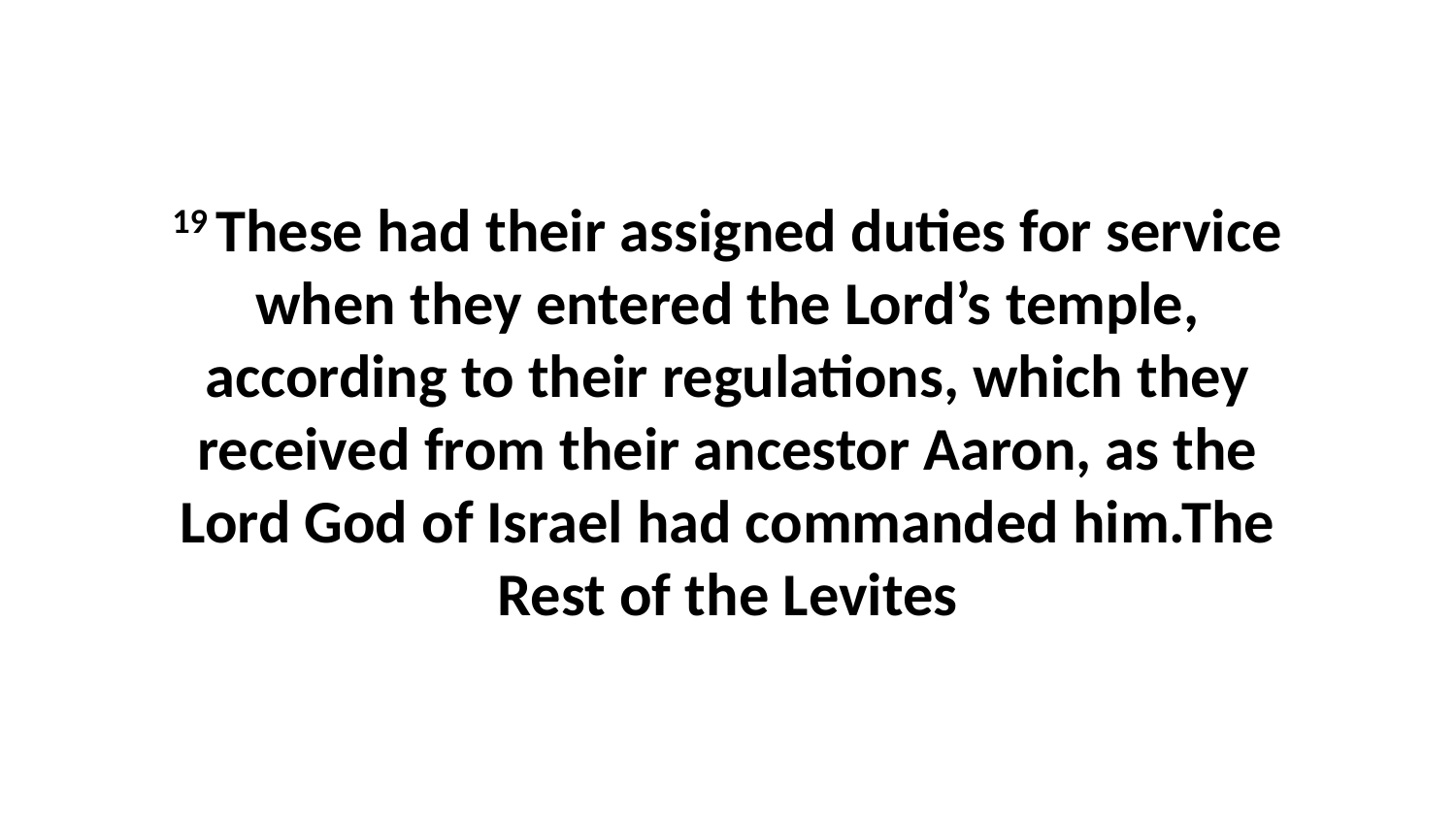

19 These had their assigned duties for service when they entered the Lord’s temple, according to their regulations, which they received from their ancestor Aaron, as the Lord God of Israel had commanded him.The Rest of the Levites